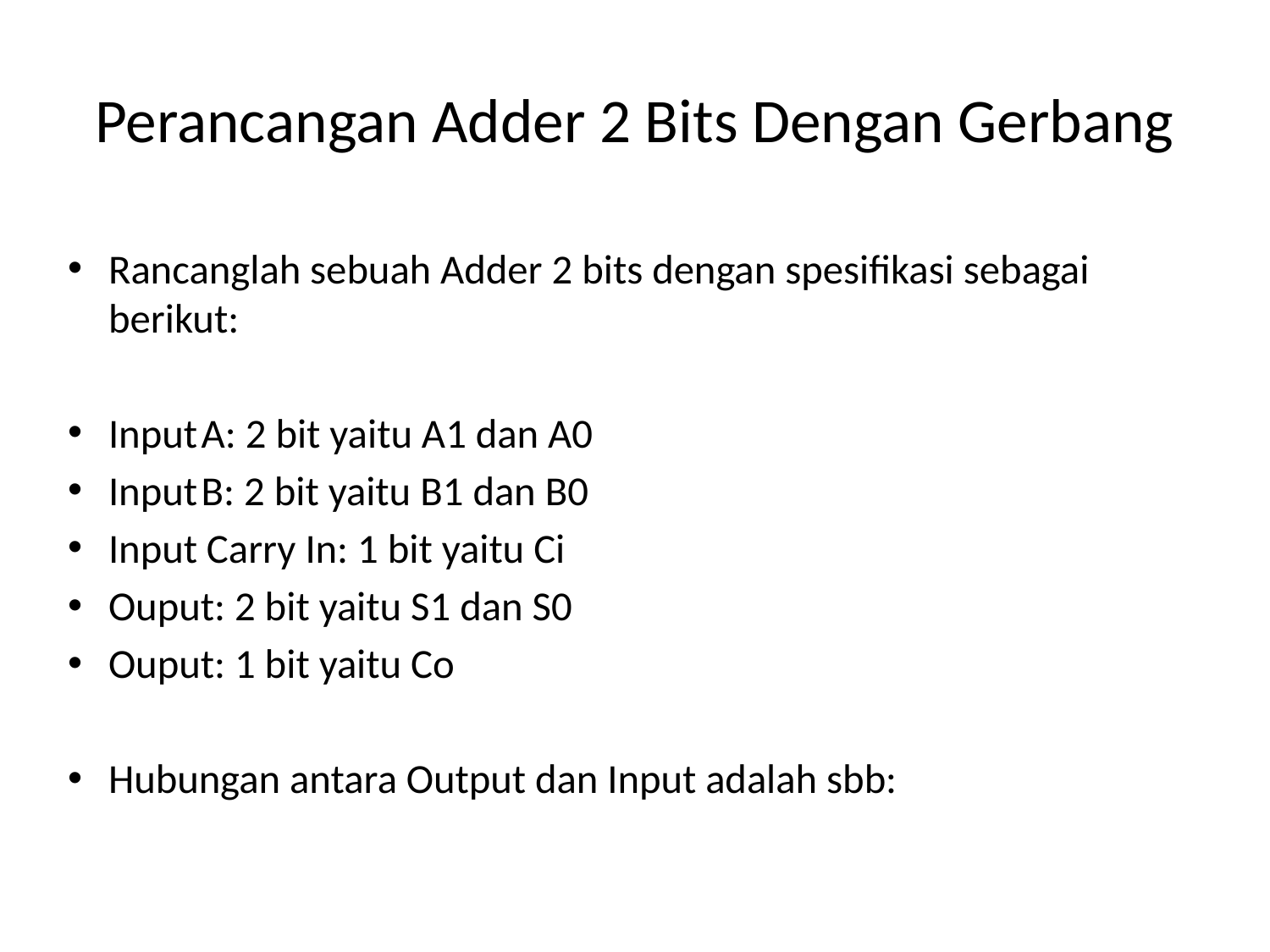

# Perancangan Adder 2 Bits Dengan Gerbang
Rancanglah sebuah Adder 2 bits dengan spesifikasi sebagai berikut:

Input	A: 2 bit yaitu A1 dan A0
Input	B: 2 bit yaitu B1 dan B0
Input Carry In: 1 bit yaitu Ci
Ouput: 2 bit yaitu S1 dan S0
Ouput: 1 bit yaitu Co

Hubungan antara Output dan Input adalah sbb: